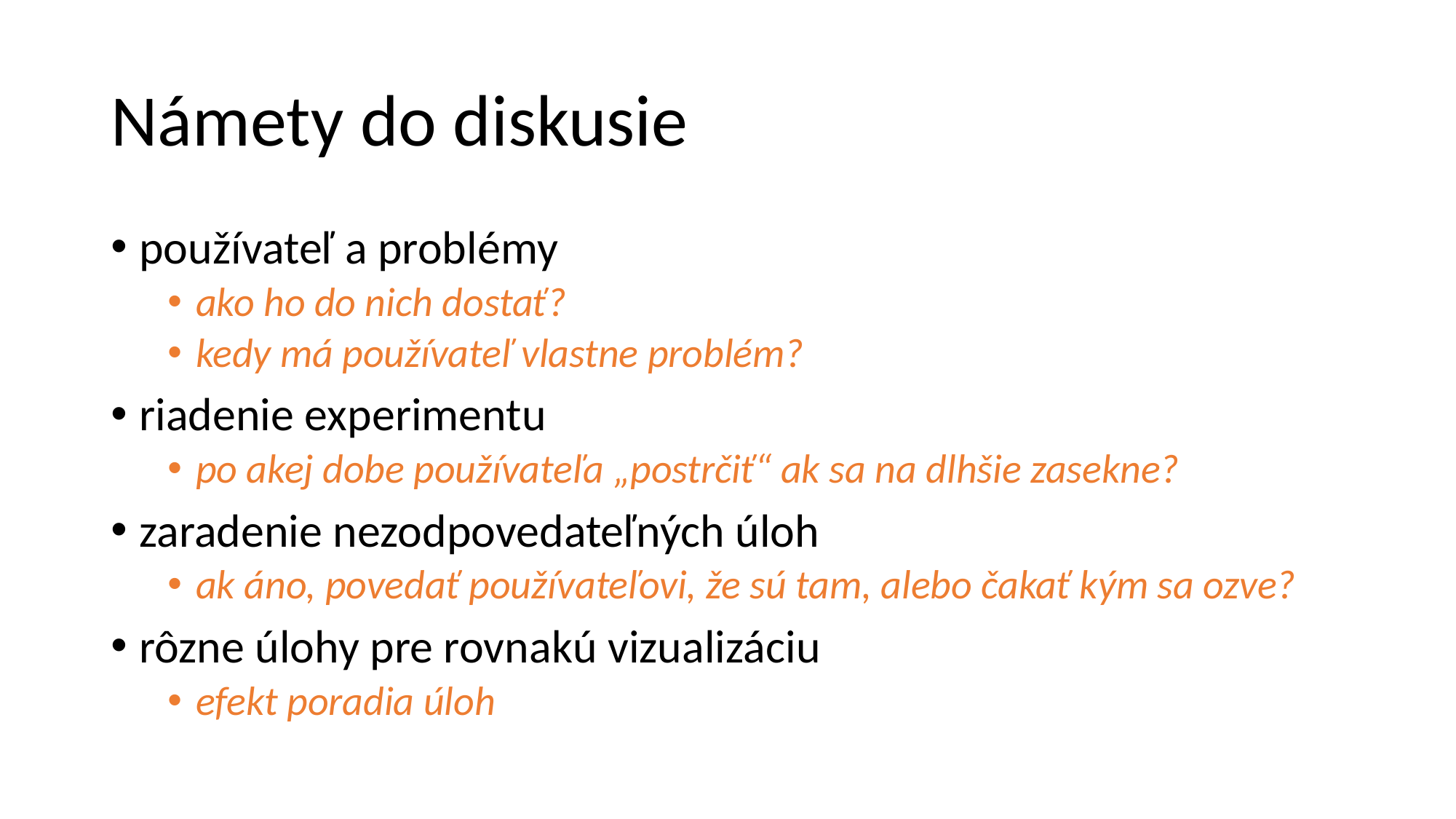

# Námety do diskusie
používateľ a problémy
ako ho do nich dostať?
kedy má používateľ vlastne problém?
riadenie experimentu
po akej dobe používateľa „postrčiť“ ak sa na dlhšie zasekne?
zaradenie nezodpovedateľných úloh
ak áno, povedať používateľovi, že sú tam, alebo čakať kým sa ozve?
rôzne úlohy pre rovnakú vizualizáciu
efekt poradia úloh